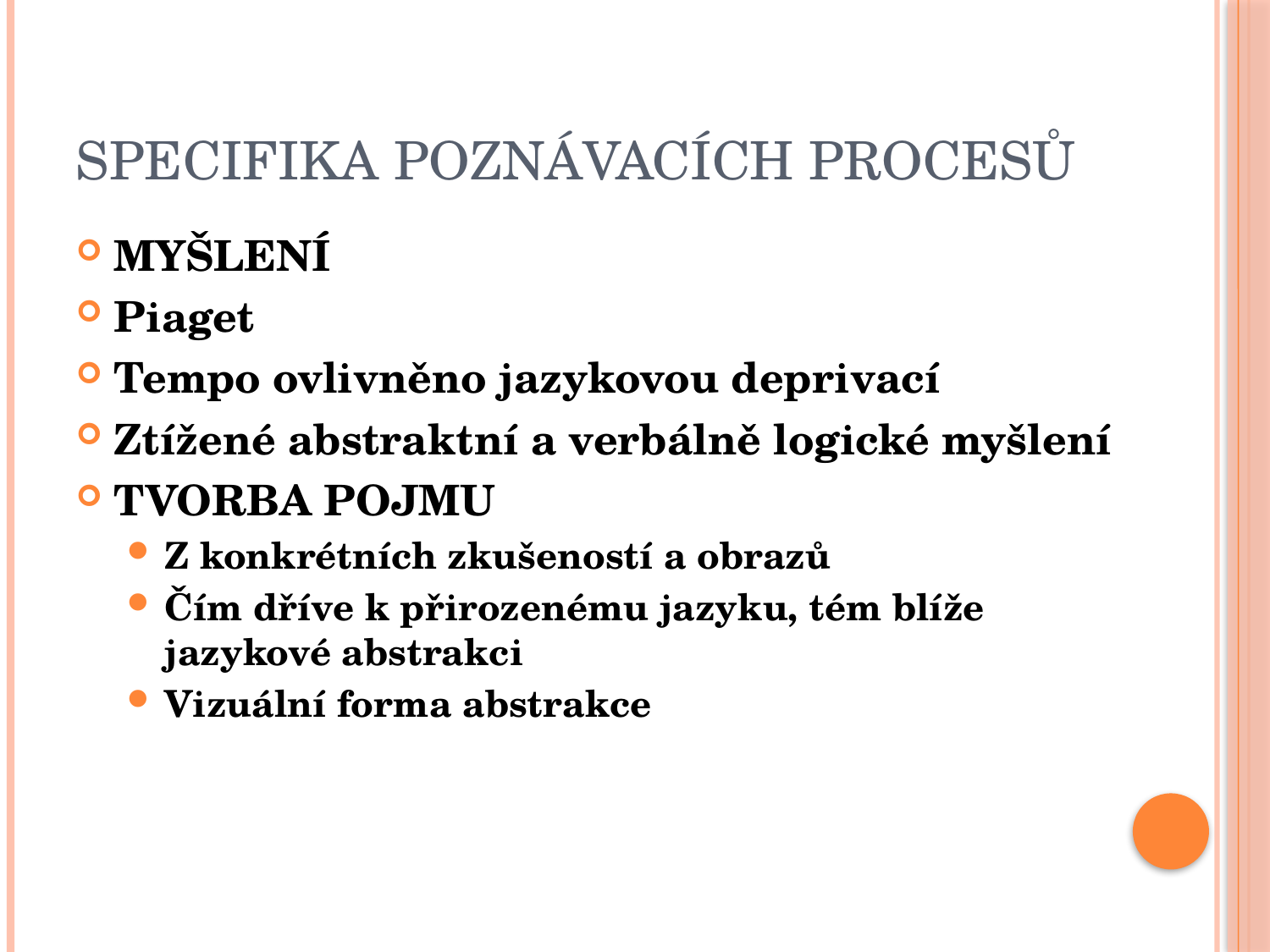

# SPECIFIKA POZNÁVACÍCH PROCESŮ
MYŠLENÍ
Piaget
Tempo ovlivněno jazykovou deprivací
Ztížené abstraktní a verbálně logické myšlení
TVORBA POJMU
Z konkrétních zkušeností a obrazů
Čím dříve k přirozenému jazyku, tém blíže jazykové abstrakci
Vizuální forma abstrakce